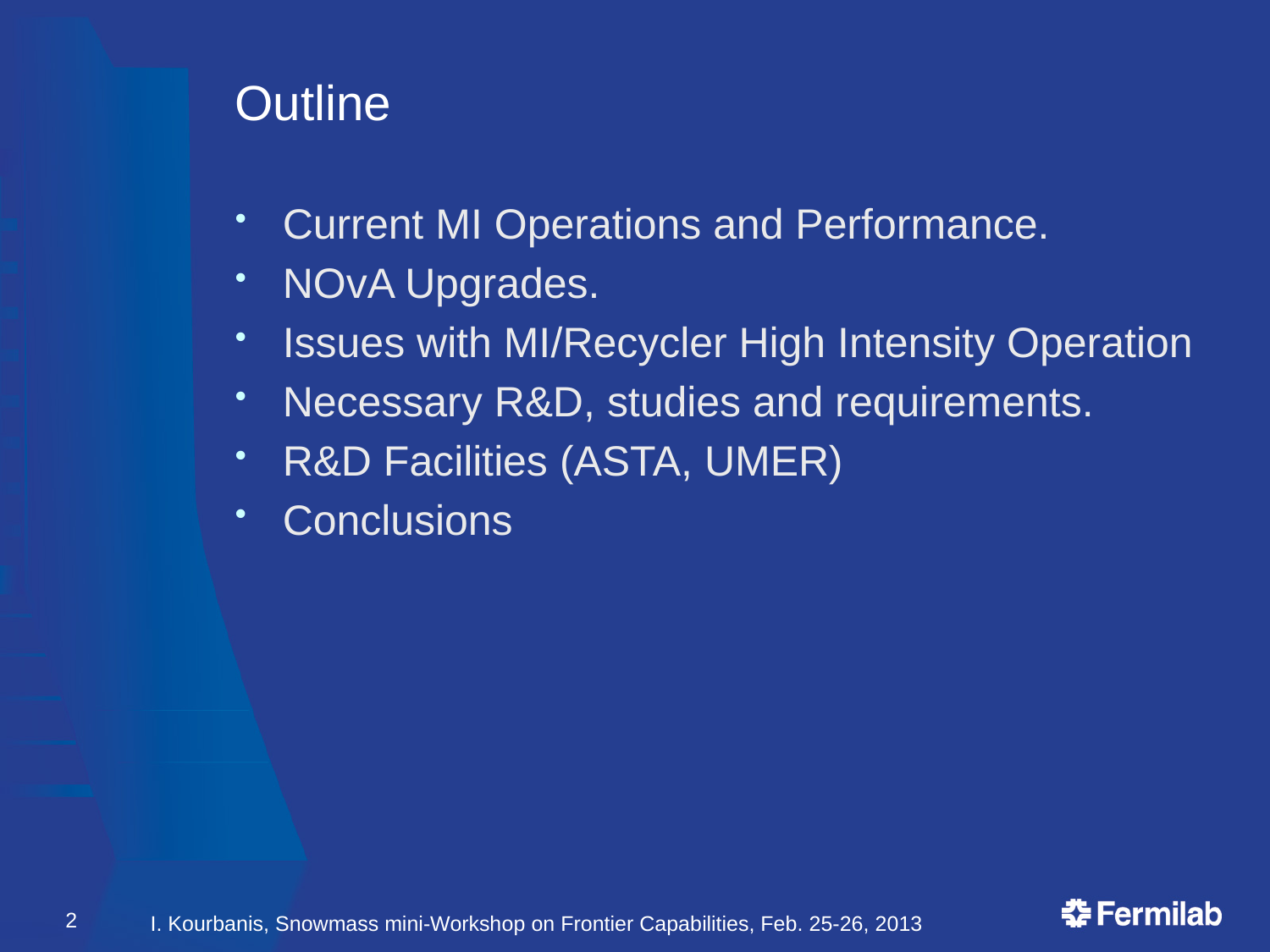

# Outline
Current MI Operations and Performance.
NOvA Upgrades.
Issues with MI/Recycler High Intensity Operation
Necessary R&D, studies and requirements.
R&D Facilities (ASTA, UMER)
Conclusions

2
I. Kourbanis, Snowmass mini-Workshop on Frontier Capabilities, Feb. 25-26, 2013